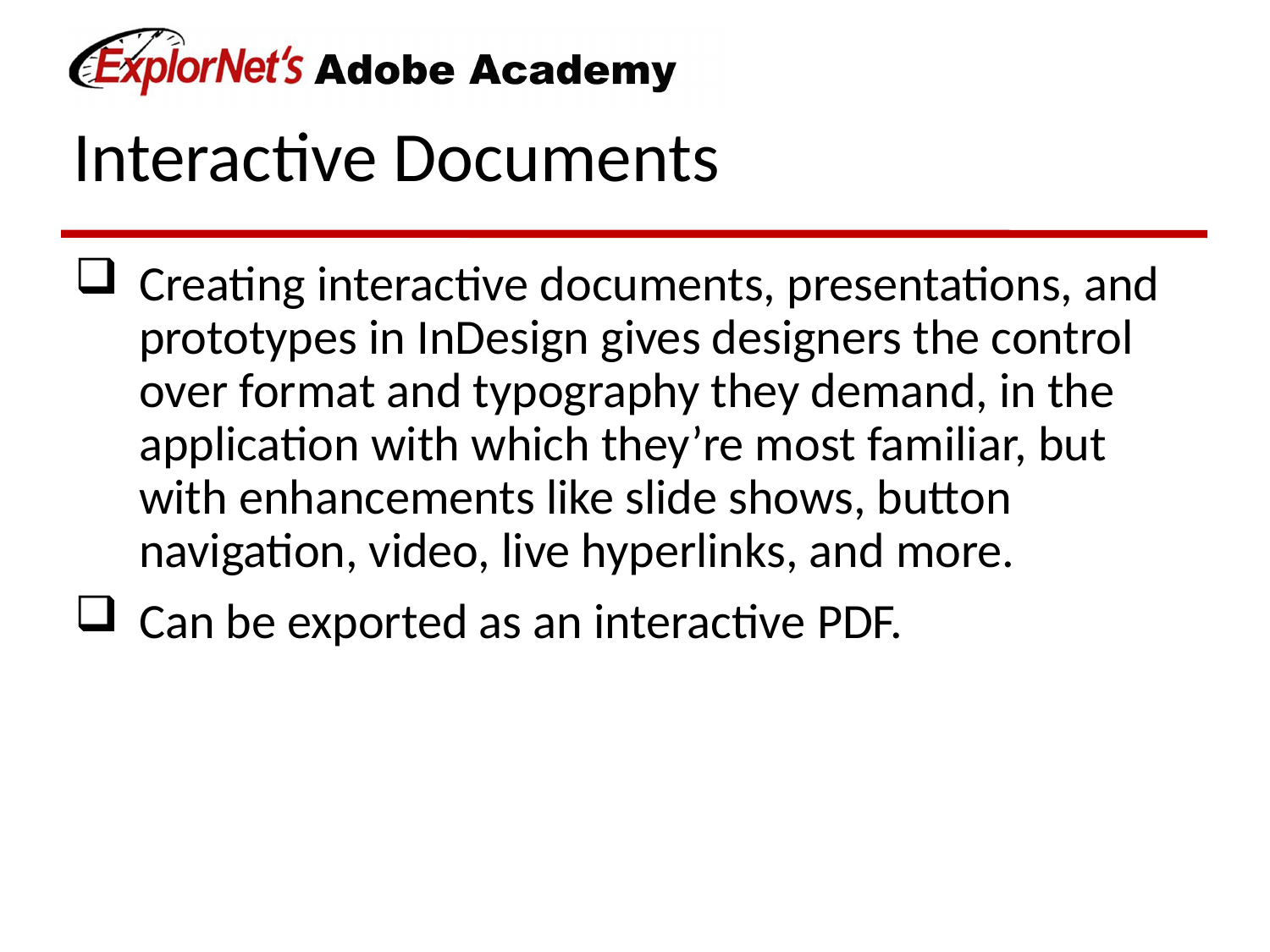

# Interactive Documents
Creating interactive documents, presentations, and prototypes in InDesign gives designers the control over format and typography they demand, in the application with which they’re most familiar, but with enhancements like slide shows, button navigation, video, live hyperlinks, and more.
Can be exported as an interactive PDF.